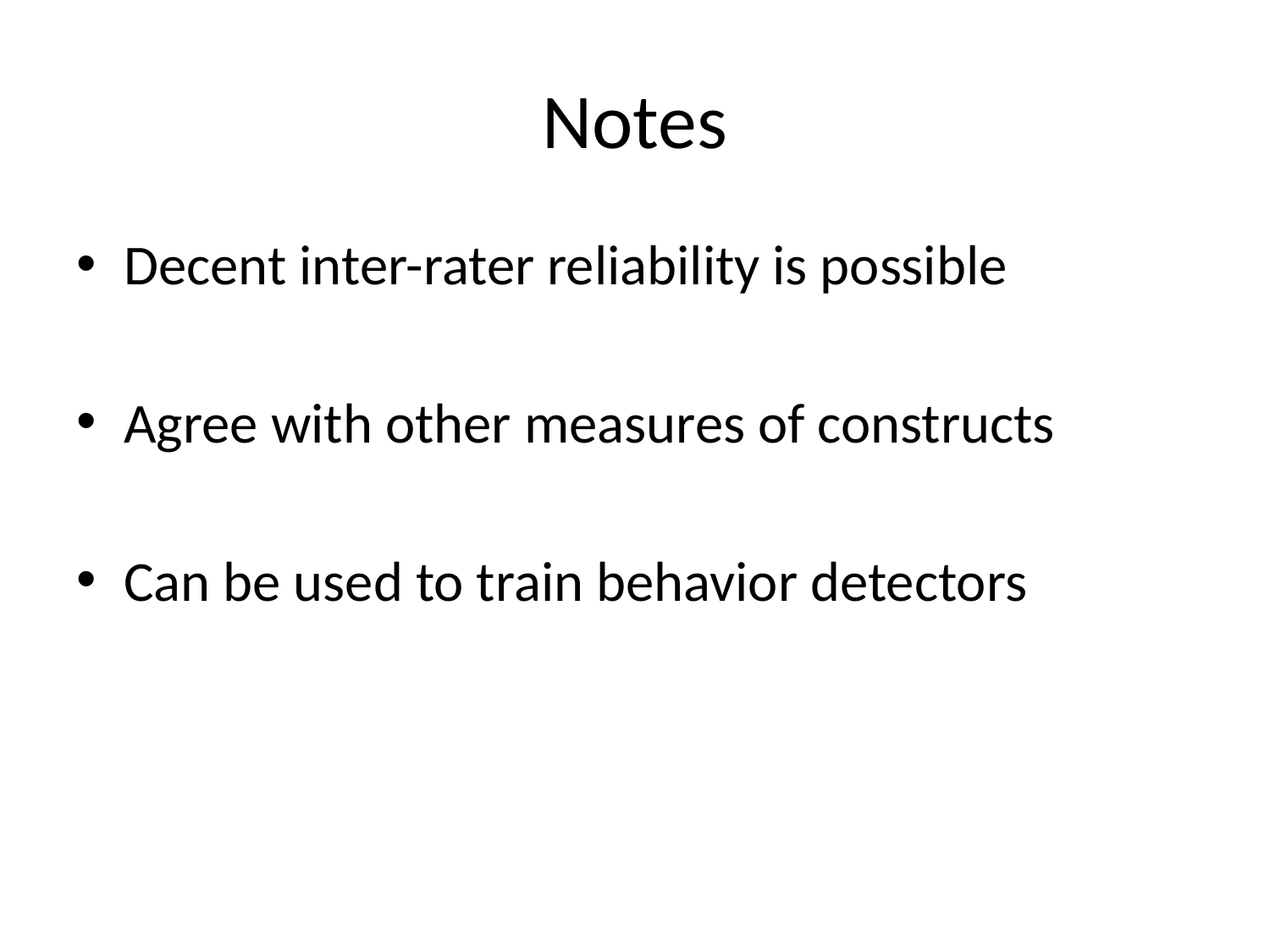

# Notes
Decent inter-rater reliability is possible

Agree with other measures of constructs

Can be used to train behavior detectors